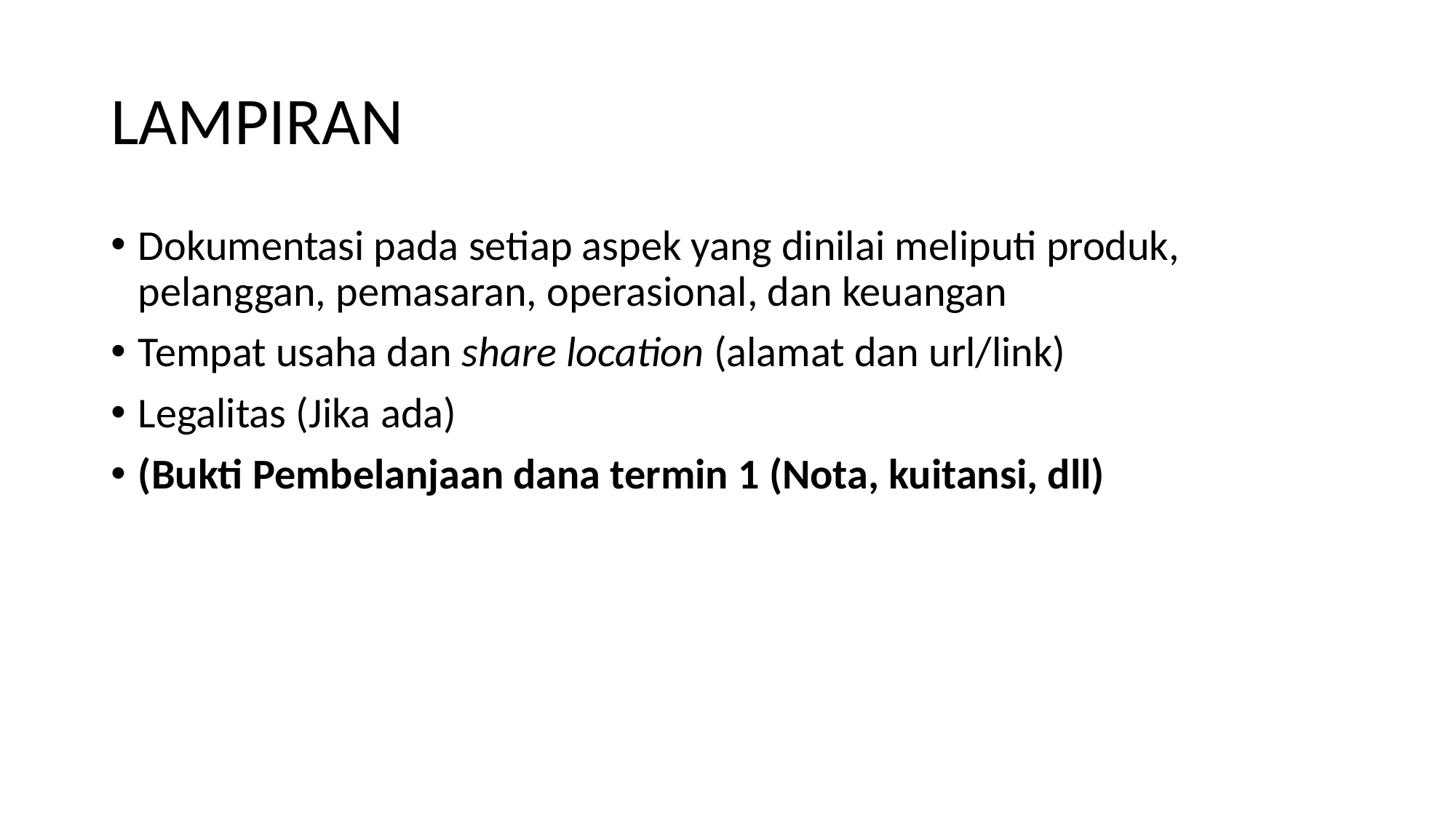

# LAMPIRAN
Dokumentasi pada setiap aspek yang dinilai meliputi produk, pelanggan, pemasaran, operasional, dan keuangan
Tempat usaha dan share location (alamat dan url/link)
Legalitas (Jika ada)
(Bukti Pembelanjaan dana termin 1 (Nota, kuitansi, dll)